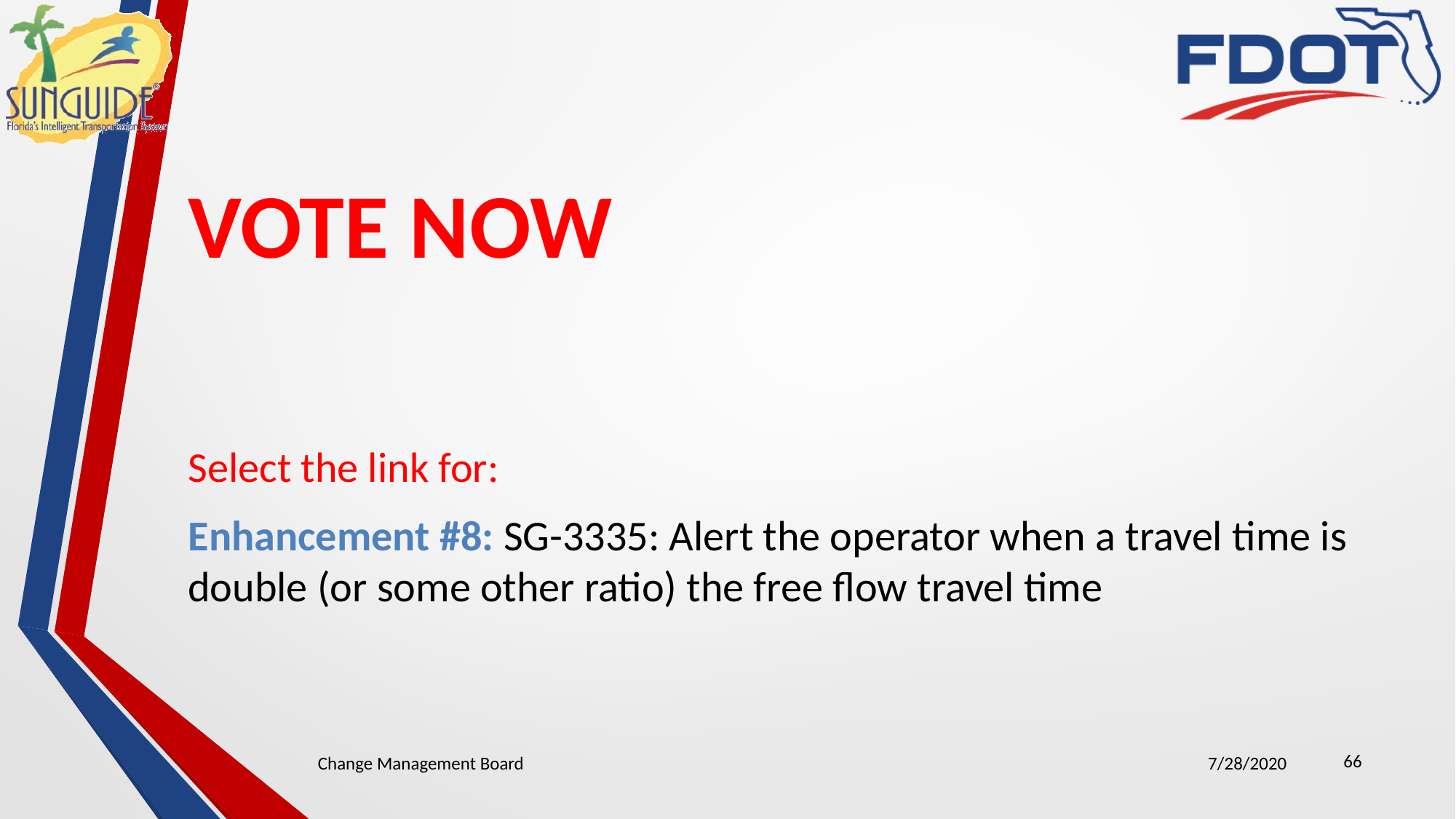

# VOTE NOW
Select the link for:
Enhancement #8: SG-3335: Alert the operator when a travel time is double (or some other ratio) the free flow travel time
66
Change Management Board
7/28/2020